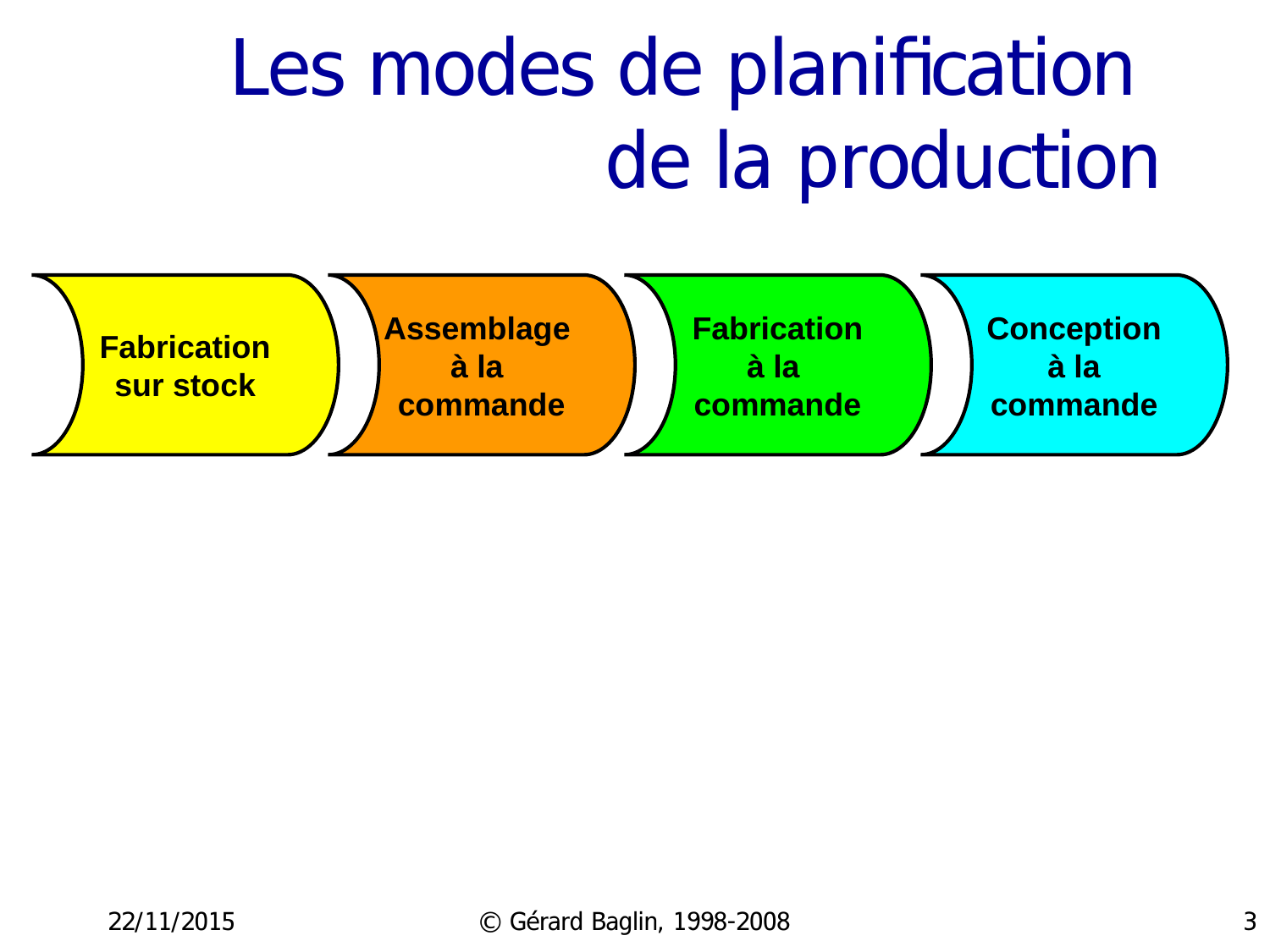

# Les modes de planification de la production
Fabrication
sur stock
Assemblage
à la
commande
Fabrication
à la
commande
Conception
à la
commande
22/11/2015
© Gérard Baglin, 1998-2008
3